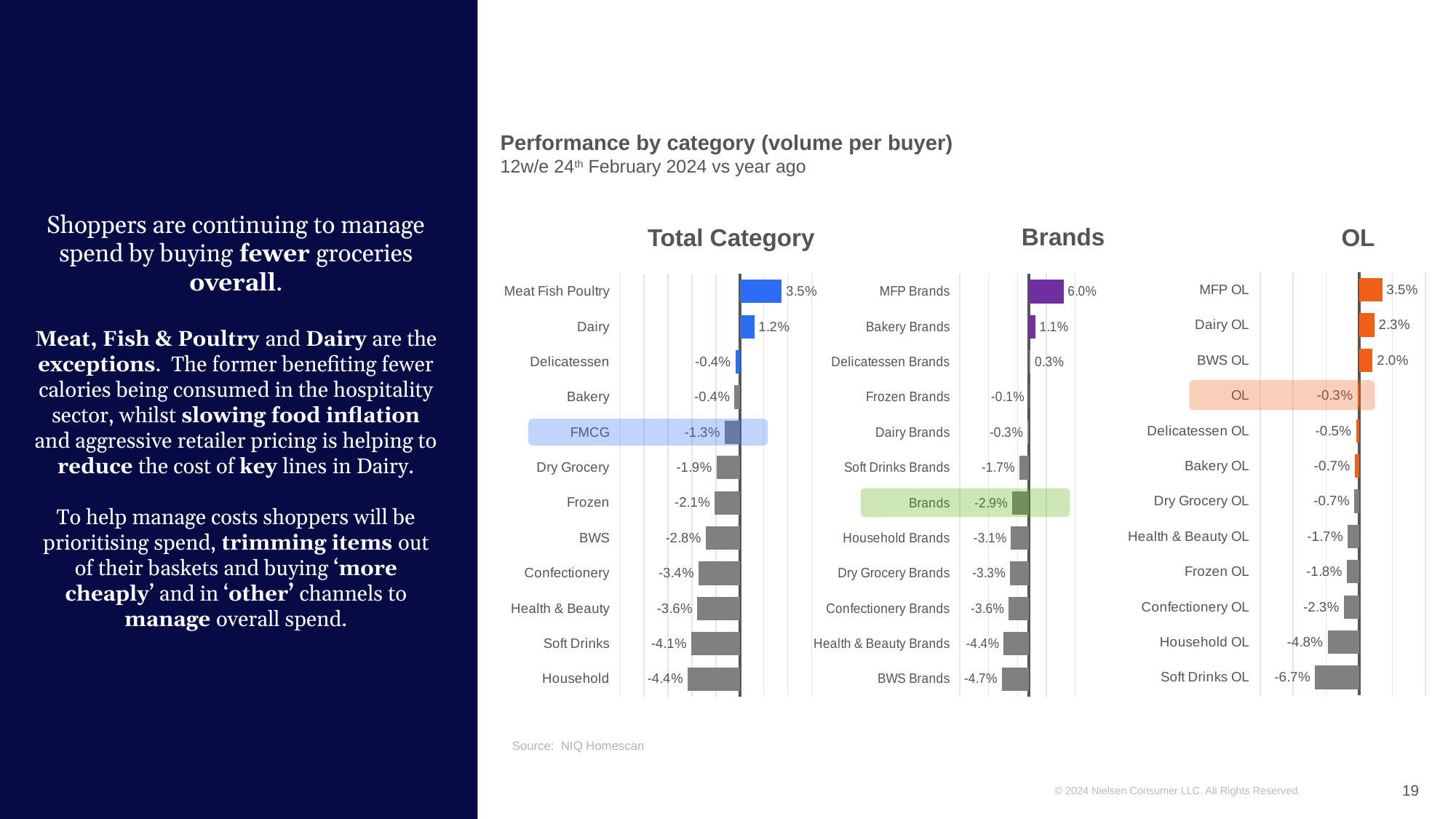

Performance by category (volume per buyer)
12w/e 24th February 2024 vs year ago

Shoppers are continuing to manage spend by buying fewer groceries overall.

Meat, Fish & Poultry and Dairy are the exceptions.  The former benefiting fewer calories being consumed in the hospitality sector, whilst slowing food inflation and aggressive retailer pricing is helping to reduce the cost of key lines in Dairy.

To help manage costs shoppers will be prioritising spend, trimming items out of their baskets and buying ‘more cheaply’ and in ‘other’ channels to manage overall spend.

Brands
Total Category
OL

### Chart

| Category | v Last year |
|---|---|
| Meat Fish Poultry | 0.03517786561264824 |
| Dairy | 0.012095200936402817 |
| Delicatessen | -0.0037388553350590215 |
| Bakery | -0.004428236519927076 |
| FMCG | -0.012734502268387904 |
| Dry Grocery | -0.01935025741168106 |
| Frozen | -0.020890410958904093 |
| BWS | -0.028440366972477094 |
| Confectionery | -0.034418604651162865 |
| Health & Beauty | -0.0356659142212189 |
| Soft Drinks | -0.04058654097931391 |
| Household | -0.043685242229067556 |

### Chart

| Category | v Last year |
|---|---|
| MFP OL | 0.0347222222222221 |
| Dairy OL | 0.022781065088757435 |
| BWS OL | 0.020293122886133164 |
| OL | -0.002544036722617049 |
| Delicatessen OL | -0.0049261083743842304 |
| Bakery OL | -0.006823351023502622 |
| Dry Grocery OL | -0.007256894049346818 |
| Health & Beauty OL | -0.01732101616628179 |
| Frozen OL | -0.018499486125385323 |
| Confectionery OL | -0.02310803004043893 |
| Household OL | -0.04772727272727273 |
| Soft Drinks OL | -0.06698312236286919 |

### Chart

| Category | v Last year |
|---|---|
| MFP Brands | 0.05993690851735023 |
| Bakery Brands | 0.011102886750555152 |
| Delicatessen Brands | 0.0028169014084507005 |
| Frozen Brands | -0.000843170320404707 |
| Dairy Brands | -0.003154574132492094 |
| Soft Drinks Brands | -0.017123287671232834 |
| Brands | -0.029361296472831366 |
| Household Brands | -0.03129732458354351 |
| Dry Grocery Brands | -0.033184552687754776 |
| Confectionery Brands | -0.03601969422130091 |
| Health & Beauty Brands | -0.04416403785488954 |
| BWS Brands | -0.04745370370370372 |

Source:  NIQ Homescan
19